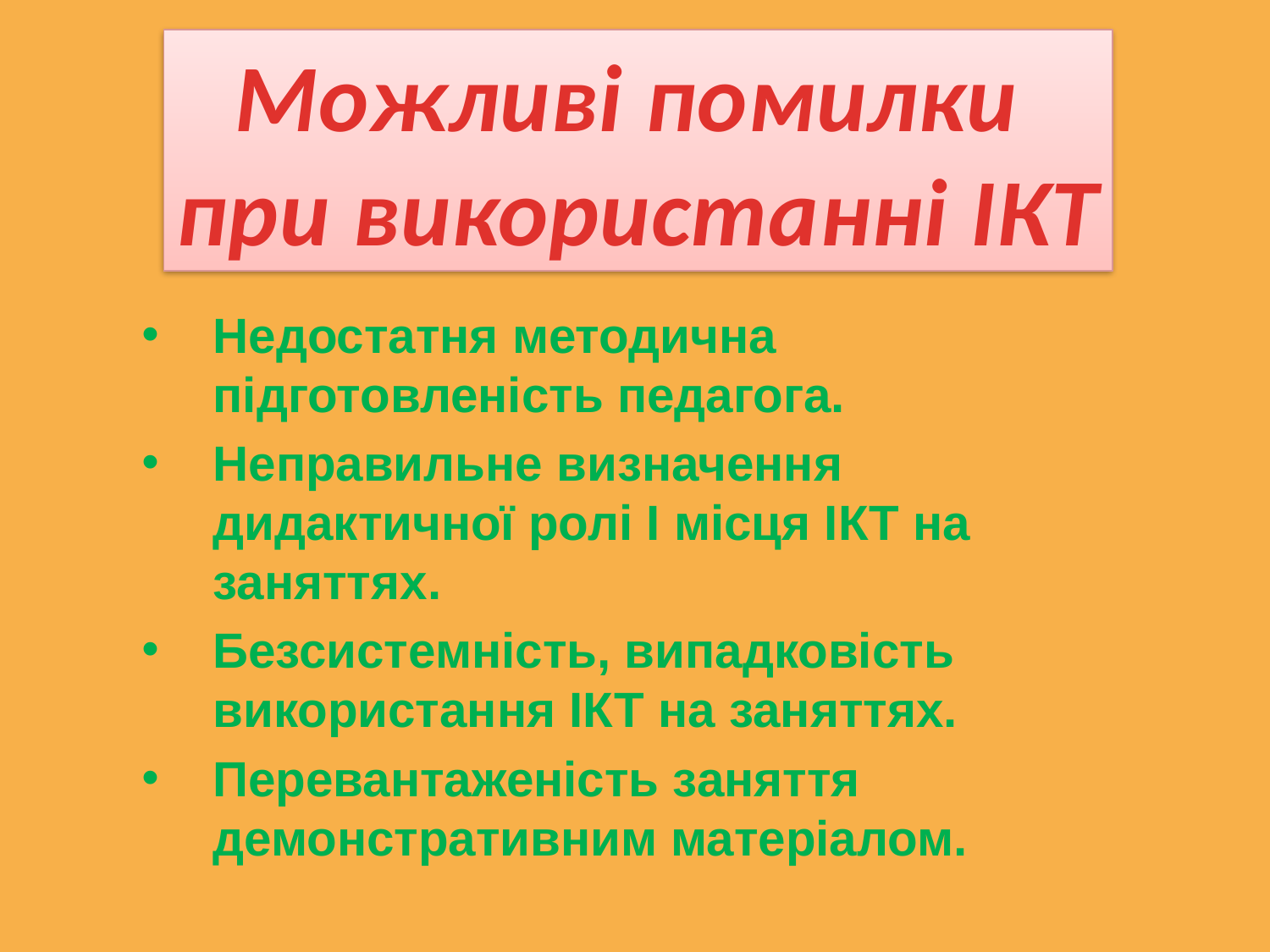

Можливі помилки
при використанні ІКТ
Недостатня методична підготовленість педагога.
Неправильне визначення дидактичної ролі І місця ІКТ на заняттях.
Безсистемність, випадковість використання ІКТ на заняттях.
Перевантаженість заняття демонстративним матеріалом.